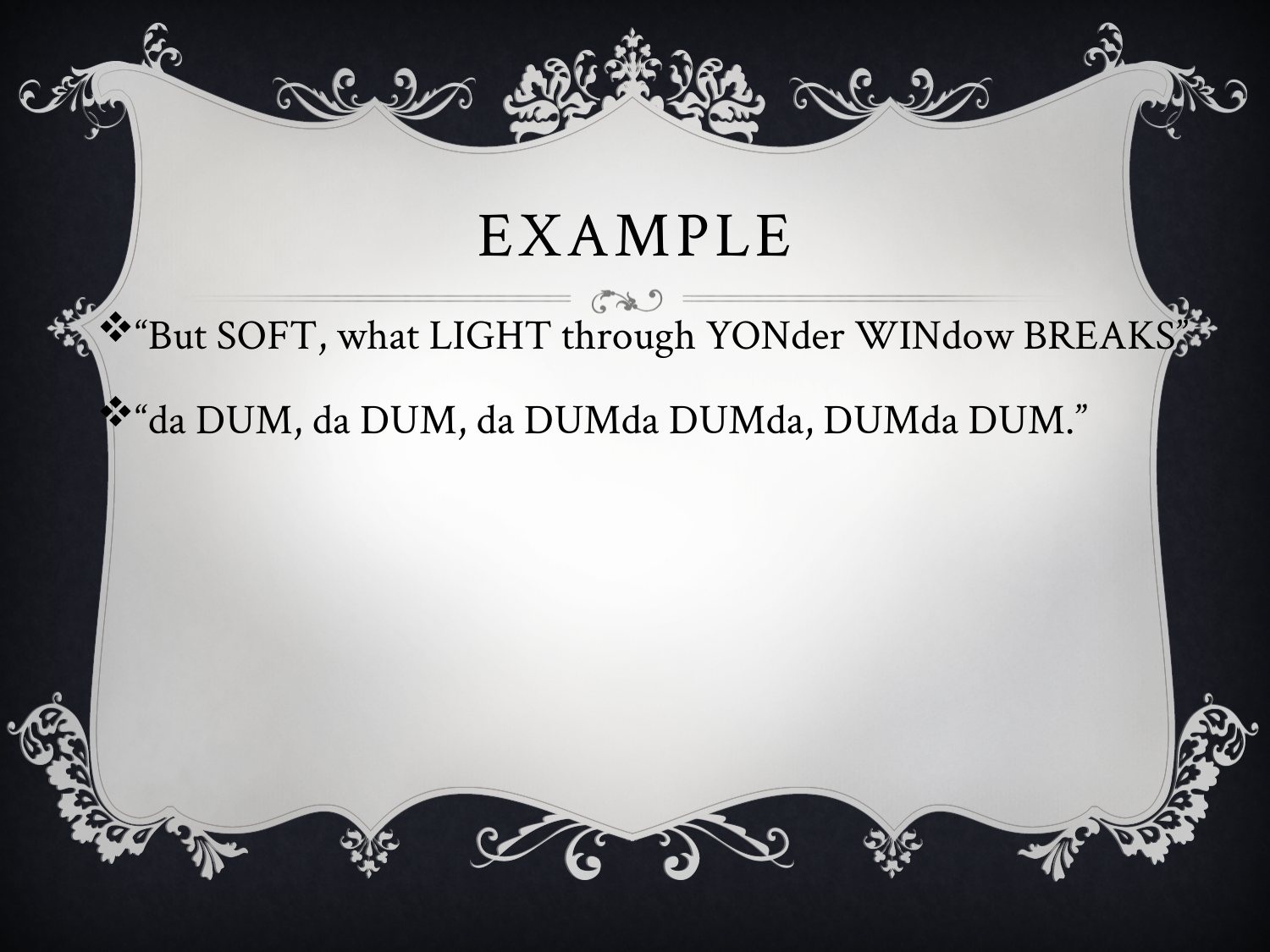

# Example
“But SOFT, what LIGHT through YONder WINdow BREAKS”
“da DUM, da DUM, da DUMda DUMda, DUMda DUM.”